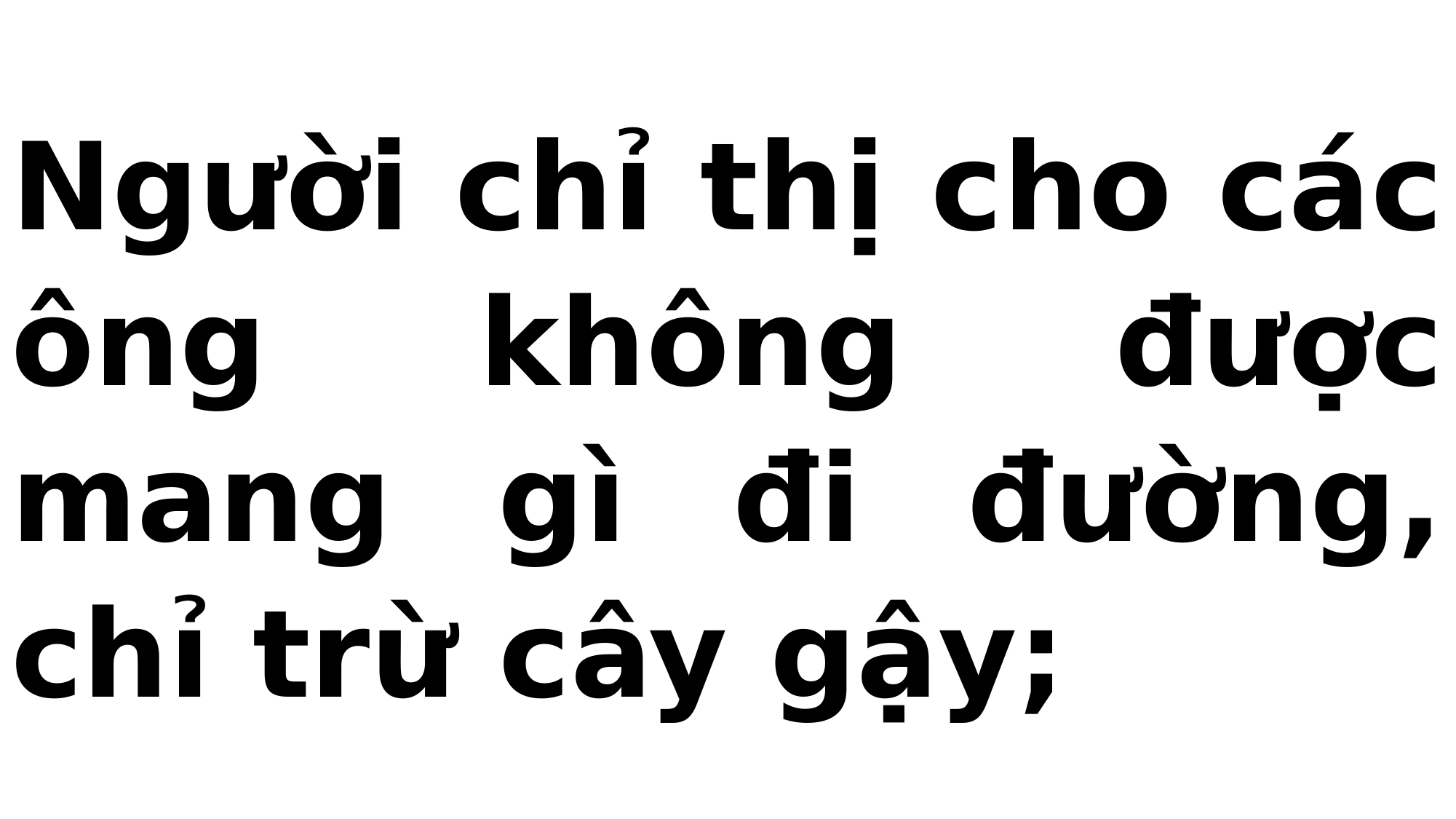

# Người chỉ thị cho các ông không được mang gì đi đường, chỉ trừ cây gậy;